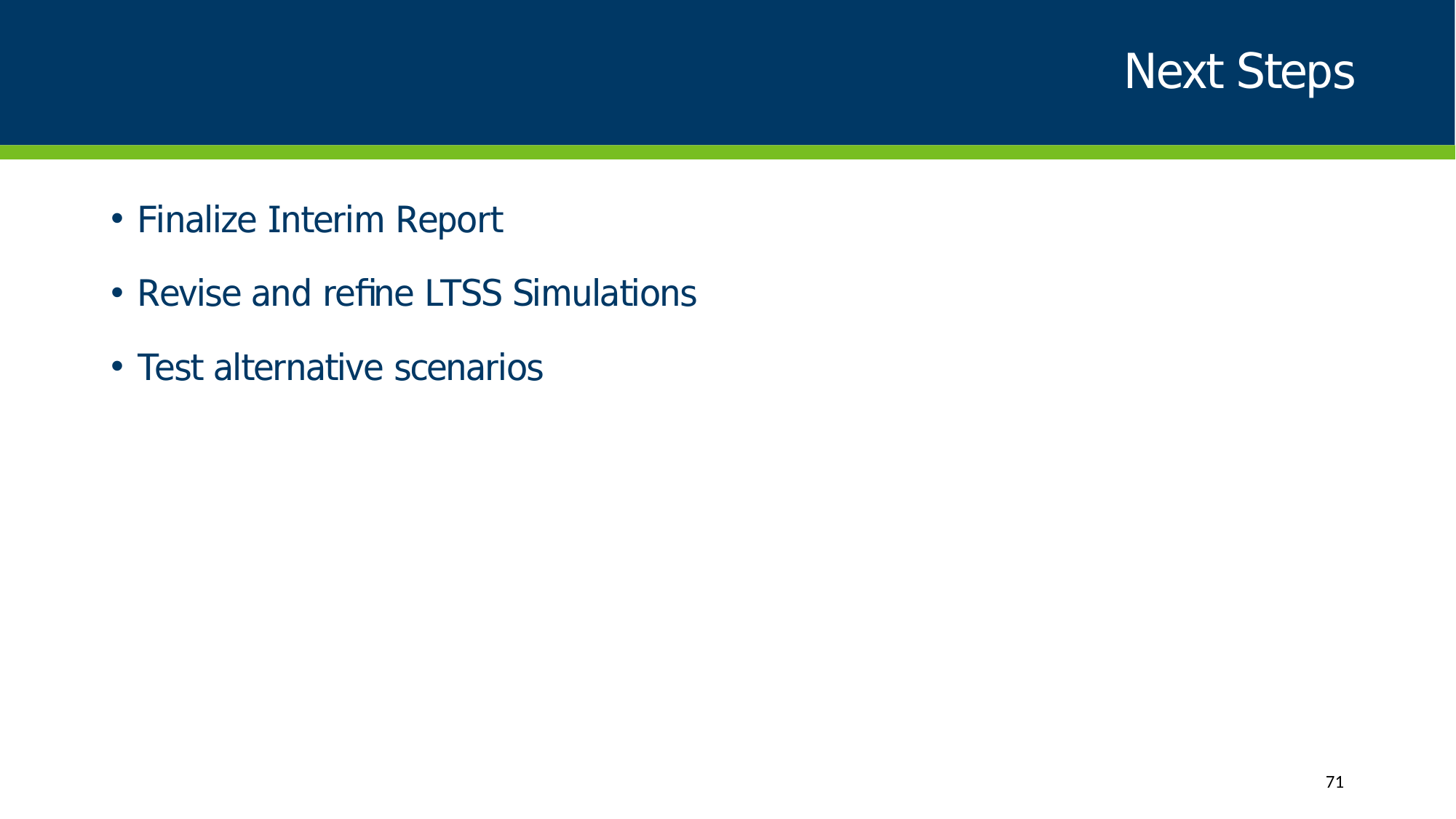

# Next Steps
Finalize Interim Report
Revise and refine LTSS Simulations
Test alternative scenarios

71